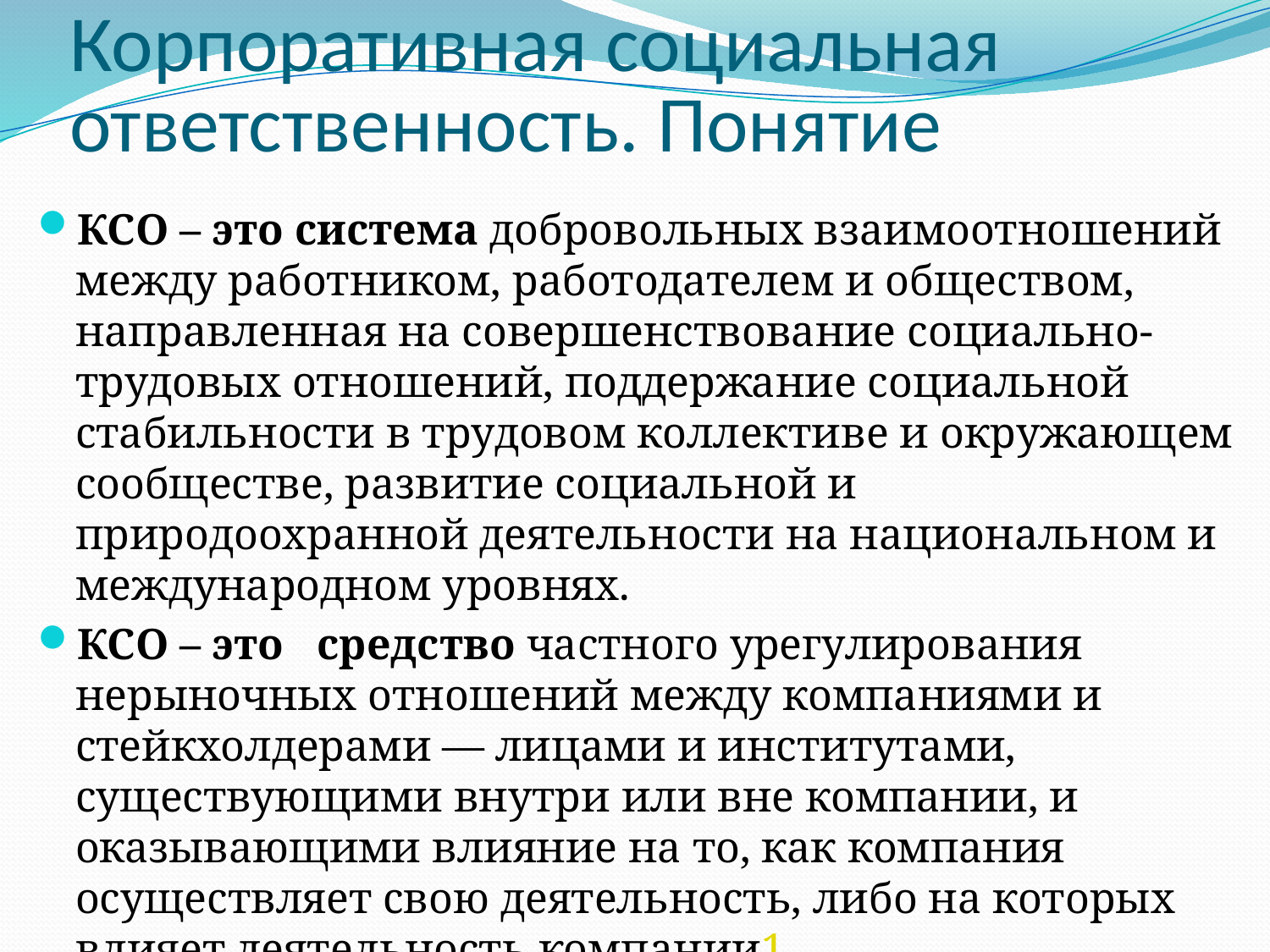

# Корпоративная социальная ответственность. Понятие
КСО – это система добровольных взаимоотношений между работником, работодателем и обществом, направленная на совершенствование социально-трудовых отношений, поддержание социальной стабильности в трудовом коллективе и окружающем сообществе, развитие социальной и природоохранной деятельности на национальном и международном уровнях.
КСО – это   средство частного урегулирования нерыночных отношений между компаниями и стейкхолдерами — лицами и институтами, существующими внутри или вне компании, и оказывающими влияние на то, как компания осуществляет свою деятельность, либо на которых влияет деятельность компании1.